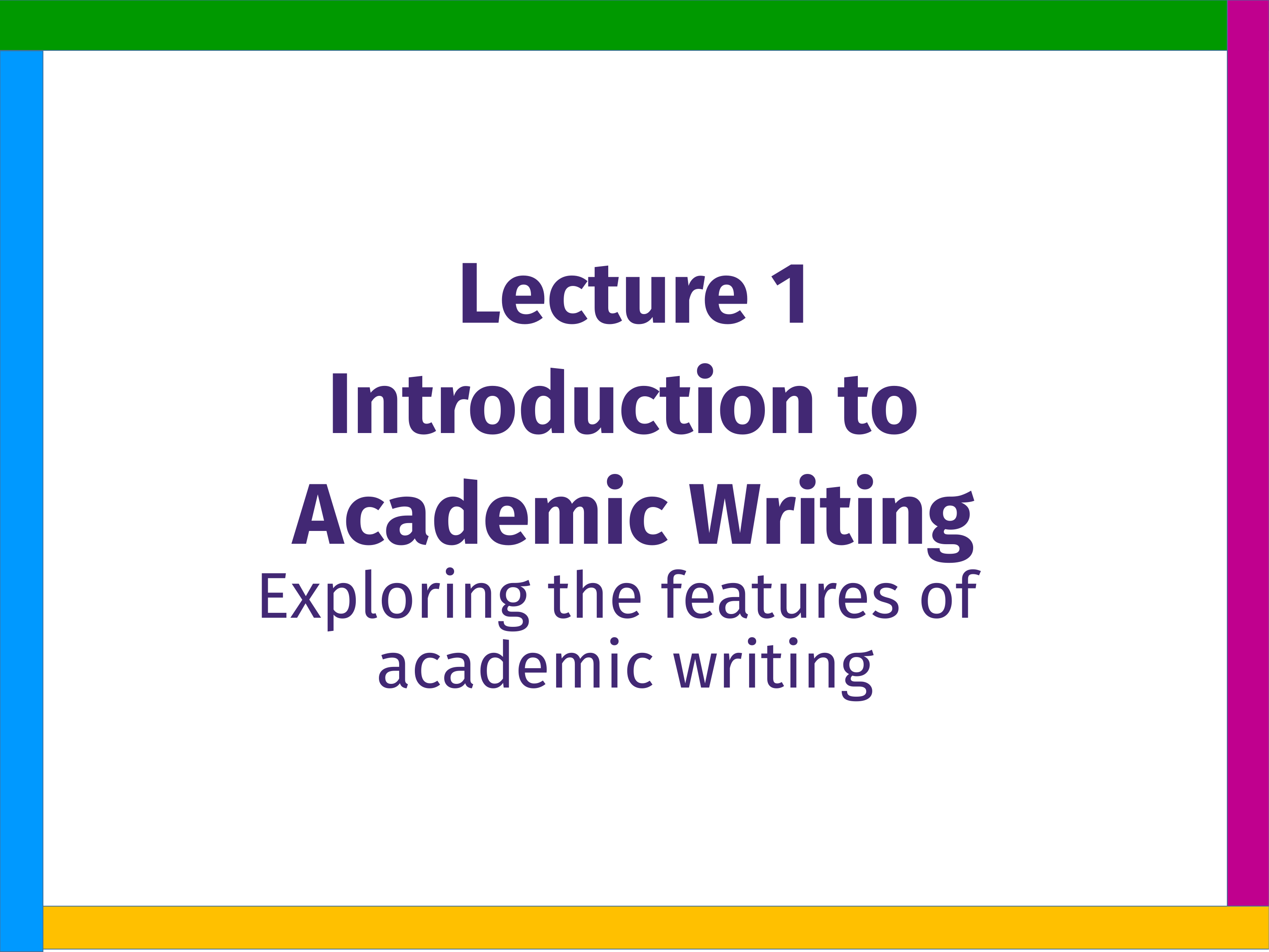

Lecture 1
Introduction to
Academic Writing
Exploring the features of
academic writing